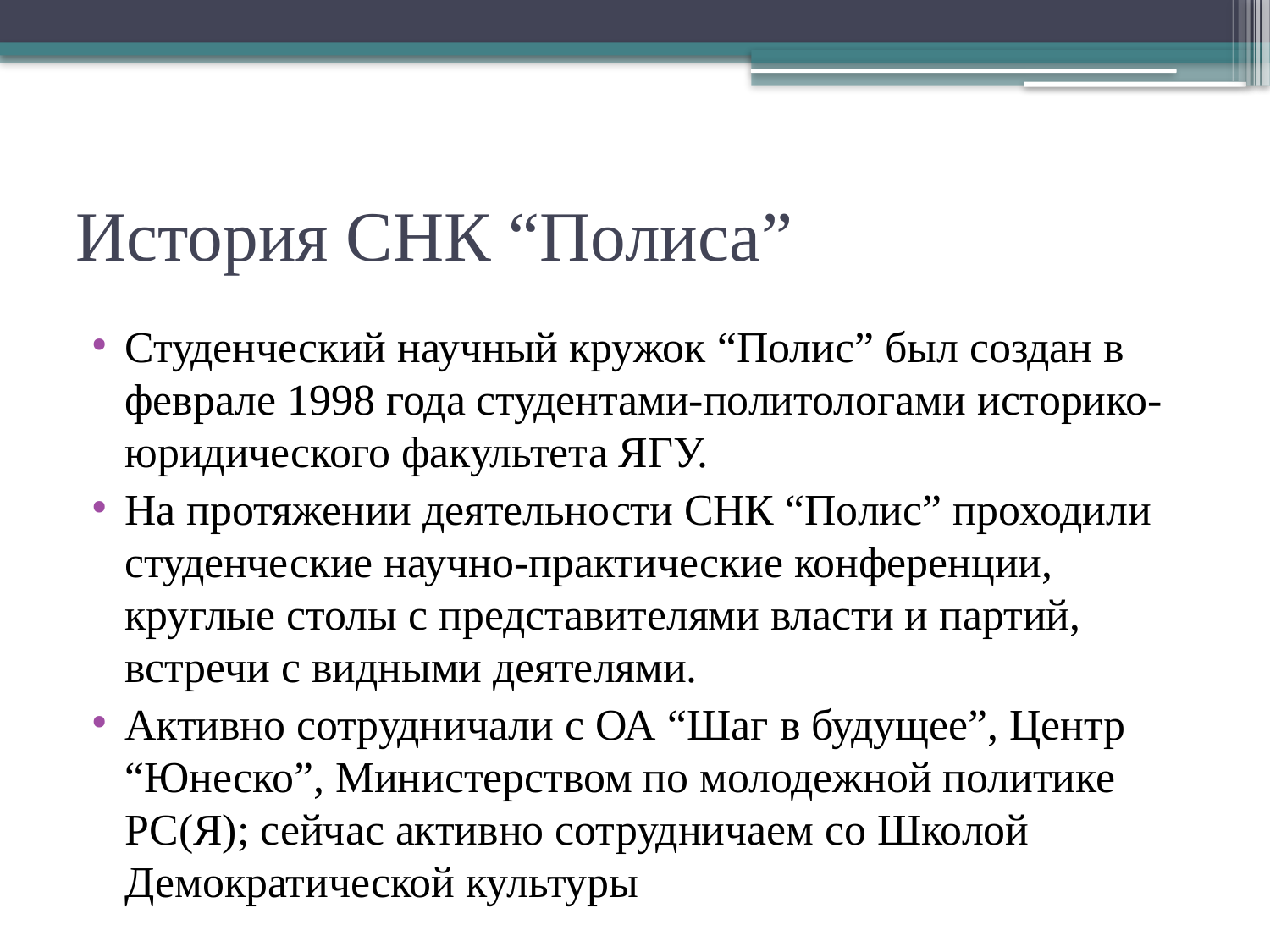

# История СНК “Полиса”
Студенческий научный кружок “Полис” был создан в феврале 1998 года студентами-политологами историко-юридического факультета ЯГУ.
На протяжении деятельности СНК “Полис” проходили студенческие научно-практические конференции, круглые столы с представителями власти и партий, встречи с видными деятелями.
Активно сотрудничали с ОА “Шаг в будущее”, Центр “Юнеско”, Министерством по молодежной политике РС(Я); сейчас активно сотрудничаем со Школой Демократической культуры